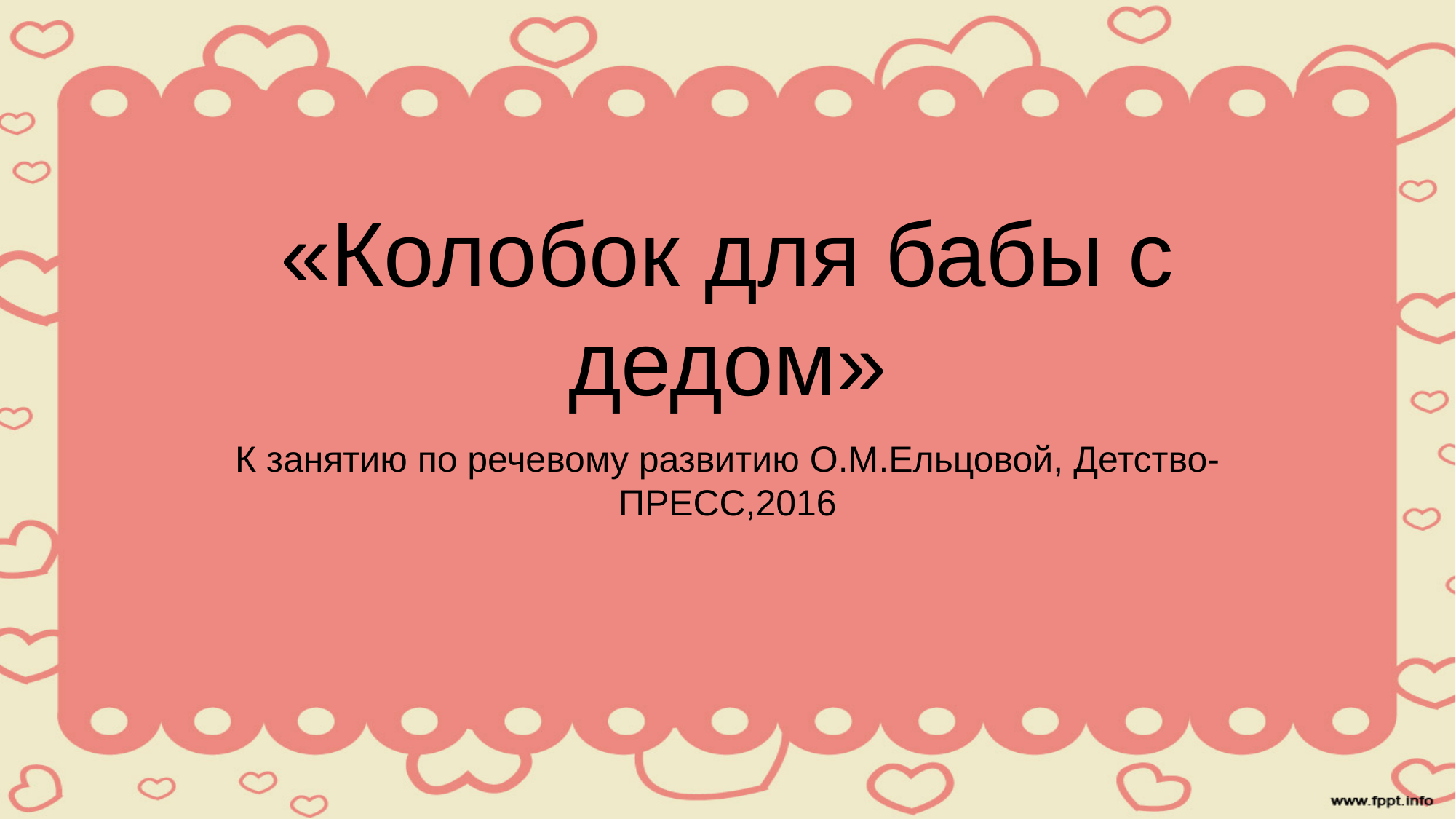

# «Колобок для бабы с дедом»
К занятию по речевому развитию О.М.Ельцовой, Детство-ПРЕСС,2016